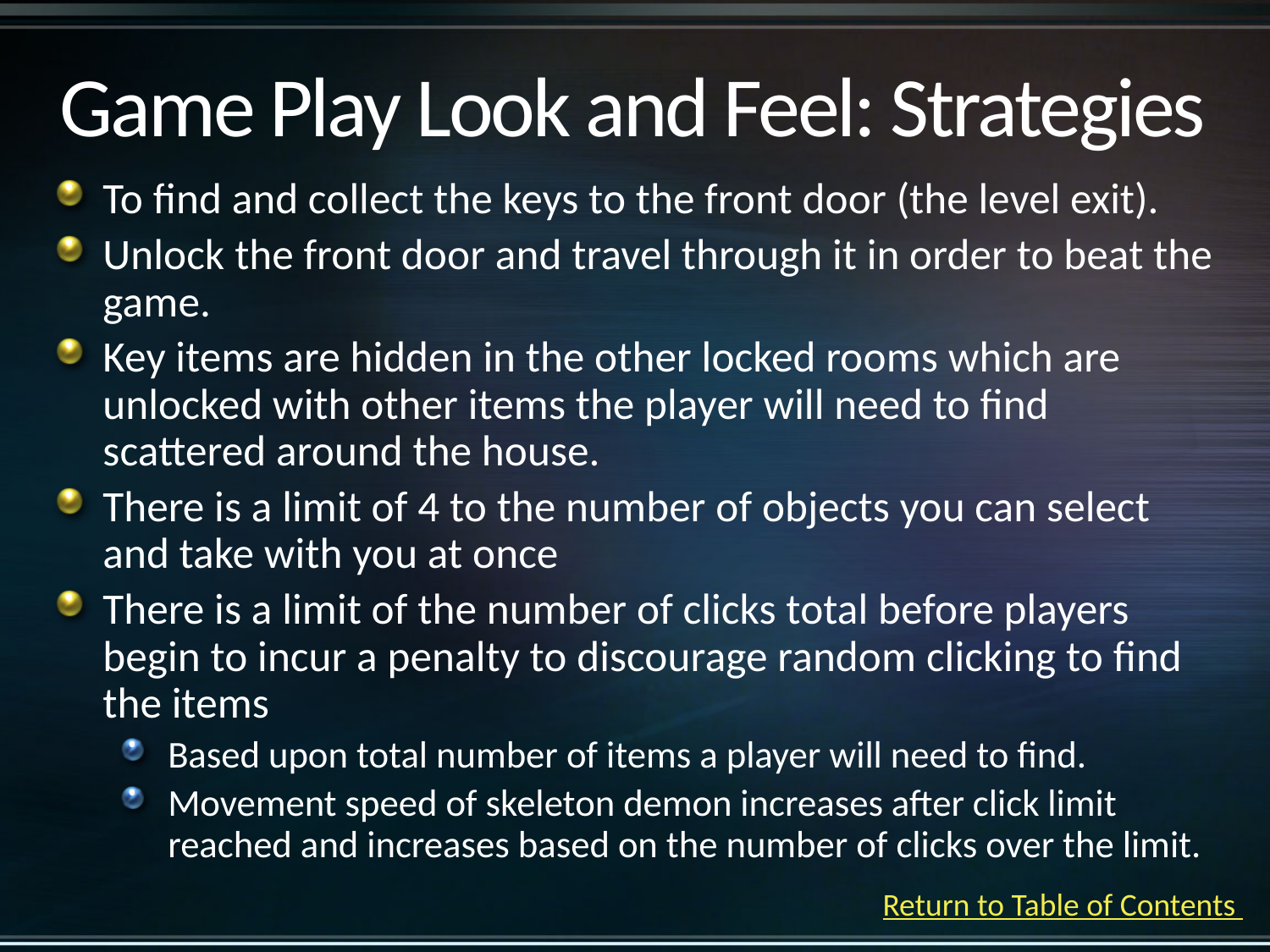

# Game Play Look and Feel: Strategies
To find and collect the keys to the front door (the level exit).
Unlock the front door and travel through it in order to beat the game.
Key items are hidden in the other locked rooms which are unlocked with other items the player will need to find scattered around the house.
There is a limit of 4 to the number of objects you can select and take with you at once
There is a limit of the number of clicks total before players begin to incur a penalty to discourage random clicking to find the items
Based upon total number of items a player will need to find.
Movement speed of skeleton demon increases after click limit reached and increases based on the number of clicks over the limit.
Return to Table of Contents